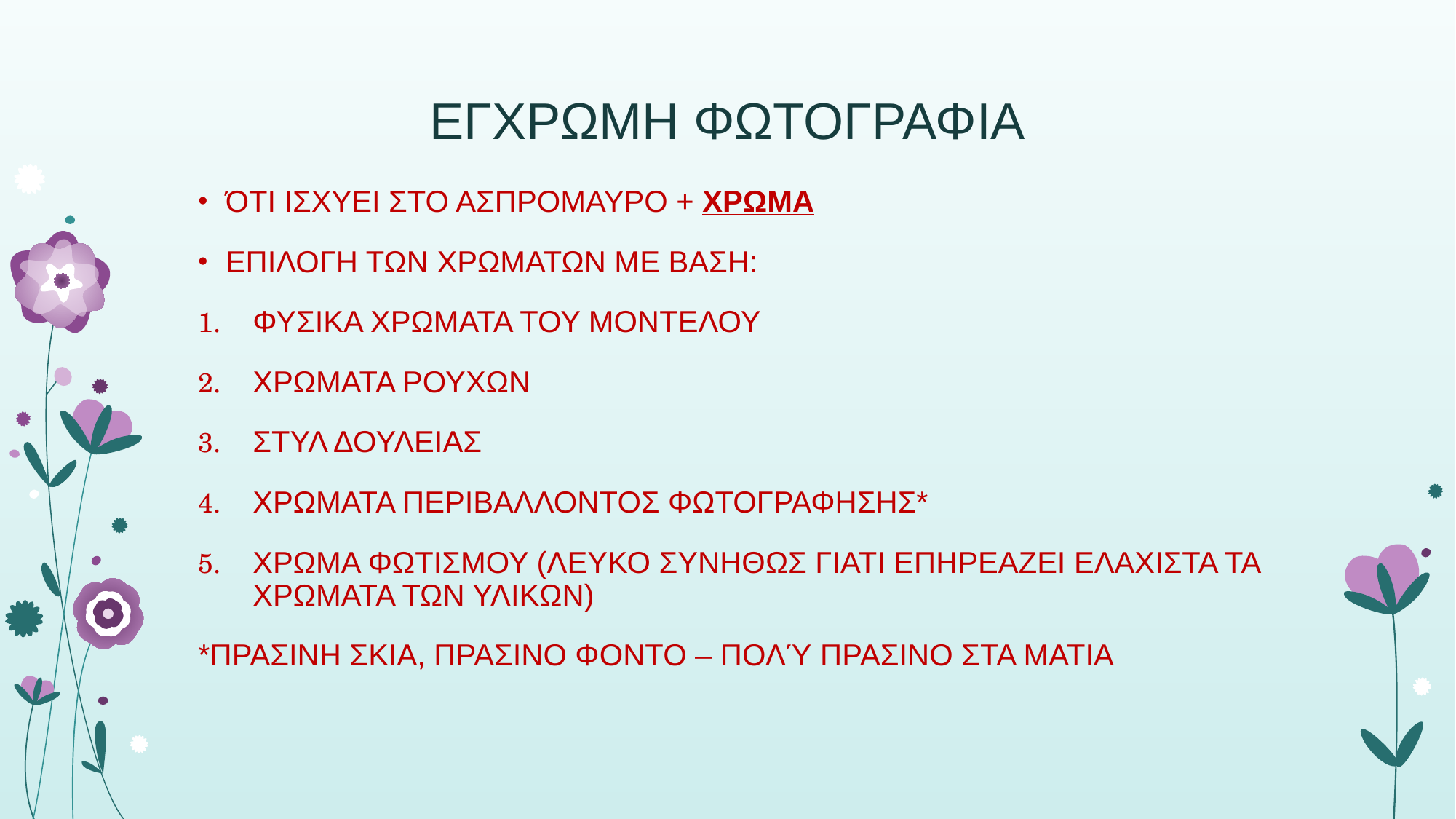

# ΕΓΧΡΩΜΗ ΦΩΤΟΓΡΑΦΙΑ
ΌΤΙ ΙΣΧΥΕΙ ΣΤΟ ΑΣΠΡΟΜΑΥΡΟ + ΧΡΩΜΑ
ΕΠΙΛΟΓΗ ΤΩΝ ΧΡΩΜΑΤΩΝ ΜΕ ΒΑΣΗ:
ΦΥΣΙΚΑ ΧΡΩΜΑΤΑ ΤΟΥ ΜΟΝΤΕΛΟΥ
ΧΡΩΜΑΤΑ ΡΟΥΧΩΝ
ΣΤΥΛ ΔΟΥΛΕΙΑΣ
ΧΡΩΜΑΤΑ ΠΕΡΙΒΑΛΛΟΝΤΟΣ ΦΩΤΟΓΡΑΦΗΣΗΣ*
ΧΡΩΜΑ ΦΩΤΙΣΜΟΥ (ΛΕΥΚΟ ΣΥΝΗΘΩΣ ΓΙΑΤΙ ΕΠΗΡΕΑΖΕΙ ΕΛΑΧΙΣΤΑ ΤΑ ΧΡΩΜΑΤΑ ΤΩΝ ΥΛΙΚΩΝ)
*ΠΡΑΣΙΝΗ ΣΚΙΑ, ΠΡΑΣΙΝΟ ΦΟΝΤΟ – ΠΟΛΎ ΠΡΑΣΙΝΟ ΣΤΑ ΜΑΤΙΑ